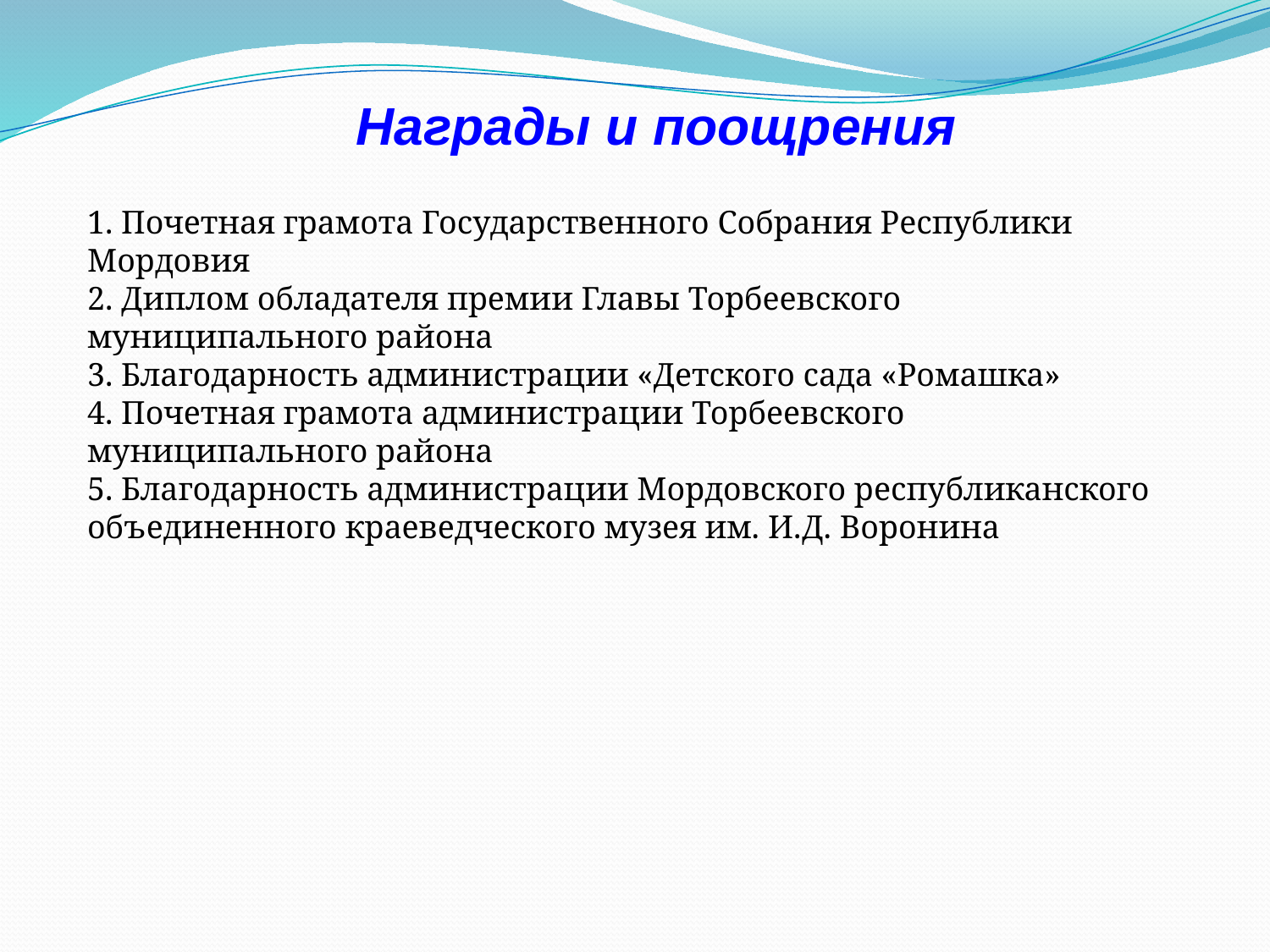

Награды и поощрения
1. Почетная грамота Государственного Собрания Республики Мордовия
2. Диплом обладателя премии Главы Торбеевского муниципального района
3. Благодарность администрации «Детского сада «Ромашка»
4. Почетная грамота администрации Торбеевского муниципального района
5. Благодарность администрации Мордовского республиканского объединенного краеведческого музея им. И.Д. Воронина